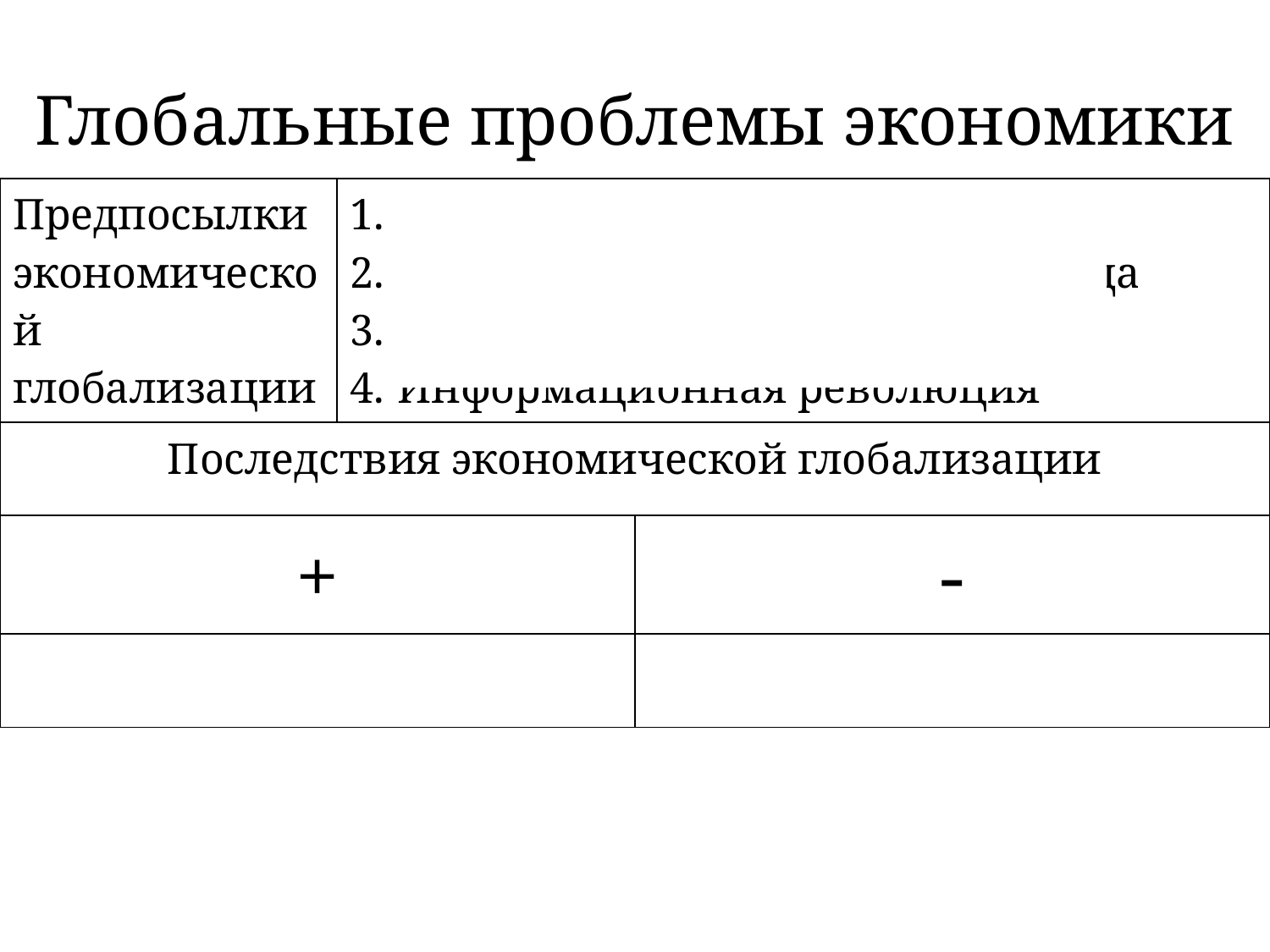

# Глобальные проблемы экономики
| Предпосылки экономической глобализации | НТП Международное разделение труда Международная торговля Информационная революция |  |
| --- | --- | --- |
| Последствия экономической глобализации |  |  |
| + |  | - |
|  |  |  |